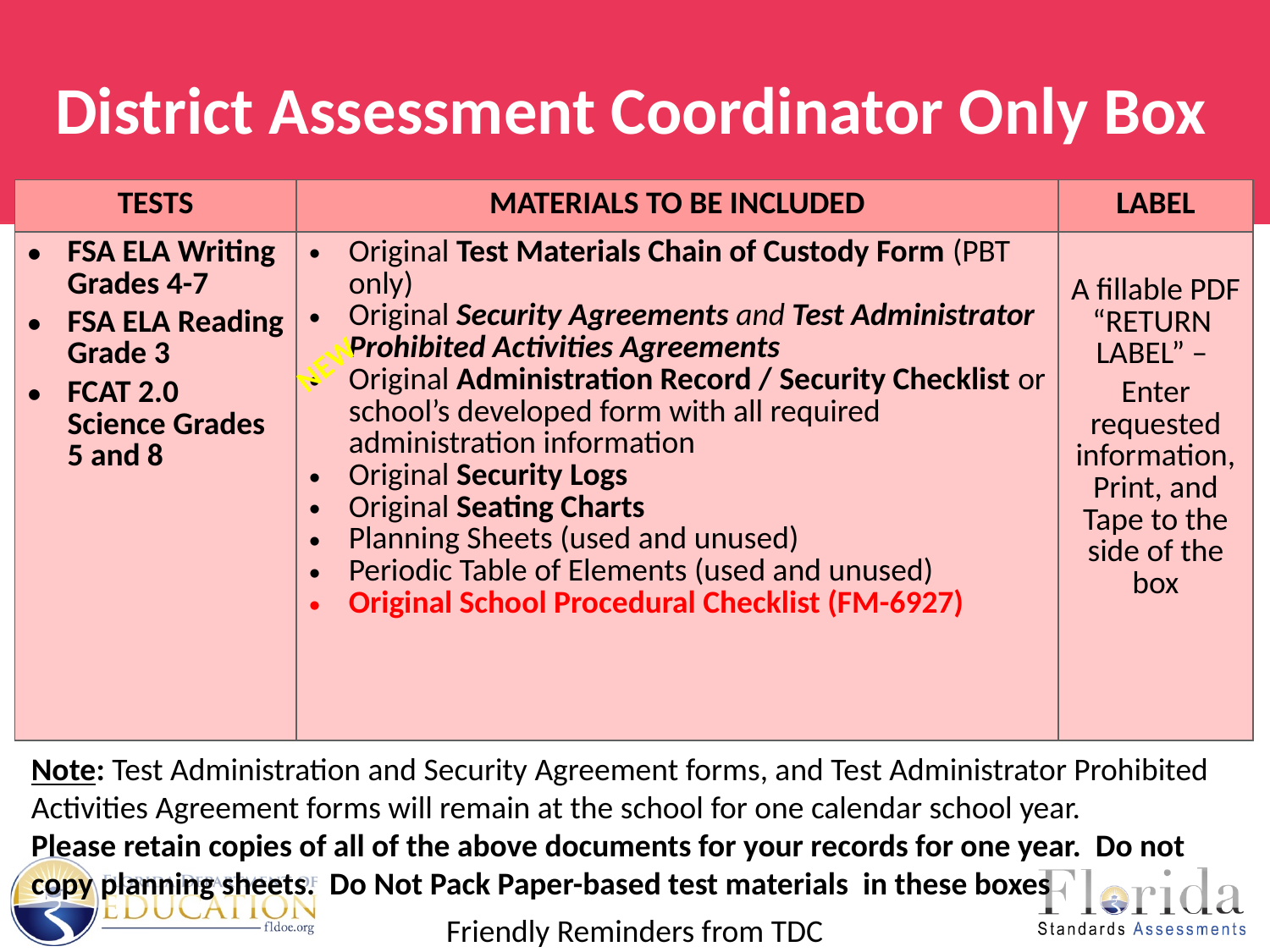

# District Assessment Coordinator Only Box
| TESTS | MATERIALS TO BE INCLUDED | LABEL |
| --- | --- | --- |
| FSA ELA Writing Grades 4-7 FSA ELA Reading Grade 3 FCAT 2.0 Science Grades 5 and 8 | Original Test Materials Chain of Custody Form (PBT only) Original Security Agreements and Test Administrator Prohibited Activities Agreements Original Administration Record / Security Checklist or school’s developed form with all required administration information Original Security Logs Original Seating Charts Planning Sheets (used and unused) Periodic Table of Elements (used and unused) Original School Procedural Checklist (FM-6927) | A fillable PDF “RETURN LABEL” – Enter requested information, Print, and Tape to the side of the box |
NEW
Note: Test Administration and Security Agreement forms, and Test Administrator Prohibited Activities Agreement forms will remain at the school for one calendar school year.
Please retain copies of all of the above documents for your records for one year.  Do not copy planning sheets.  Do Not Pack Paper-based test materials  in these boxes
Friendly Reminders from TDC